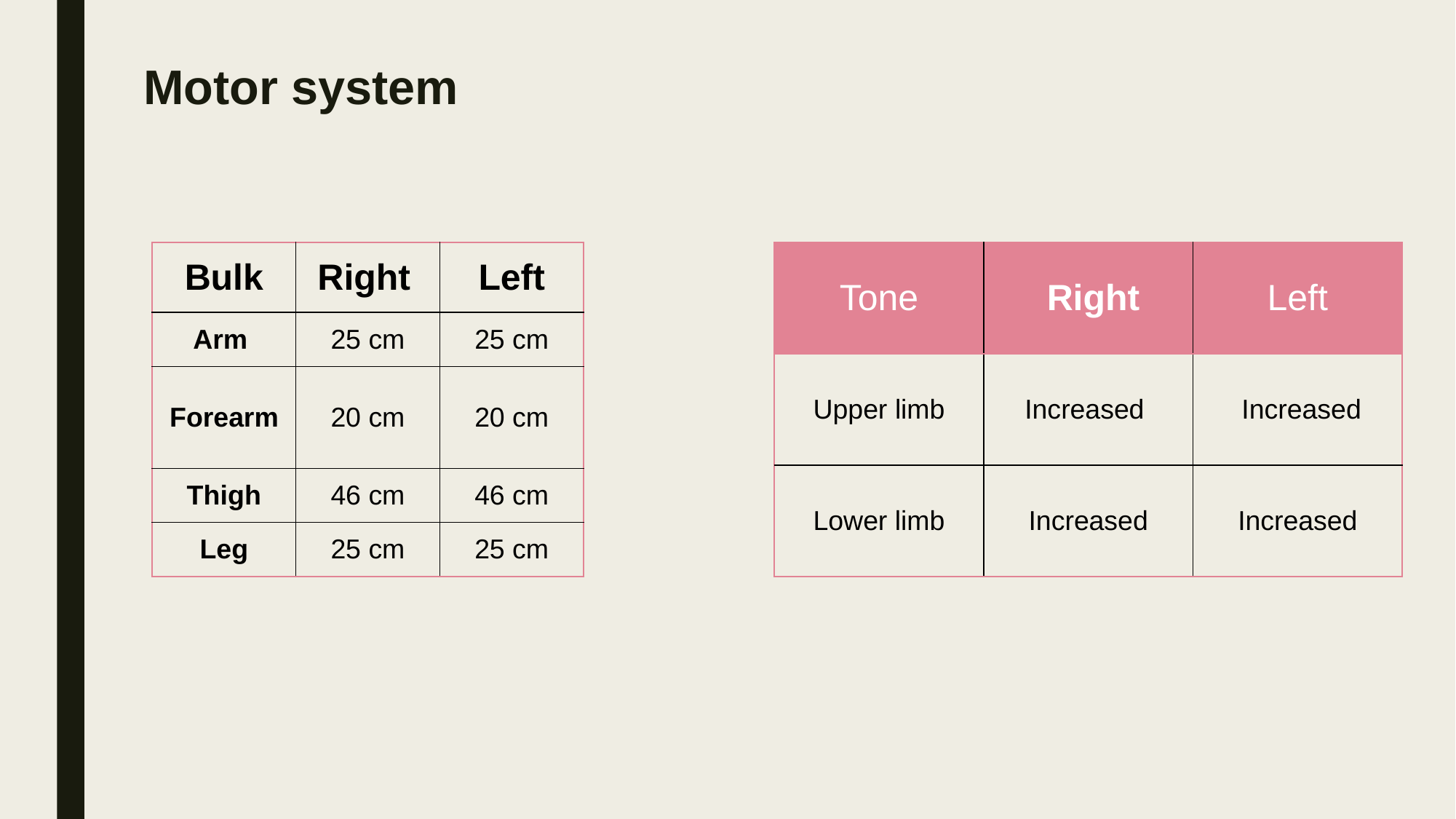

# Motor system
| Bulk | Right | Left |
| --- | --- | --- |
| Arm | 25 cm | 25 cm |
| Forearm | 20 cm | 20 cm |
| Thigh | 46 cm | 46 cm |
| Leg | 25 cm | 25 cm |
| Tone | Right | Left |
| --- | --- | --- |
| Upper limb | Increased | Increased |
| Lower limb | Increased | Increased |